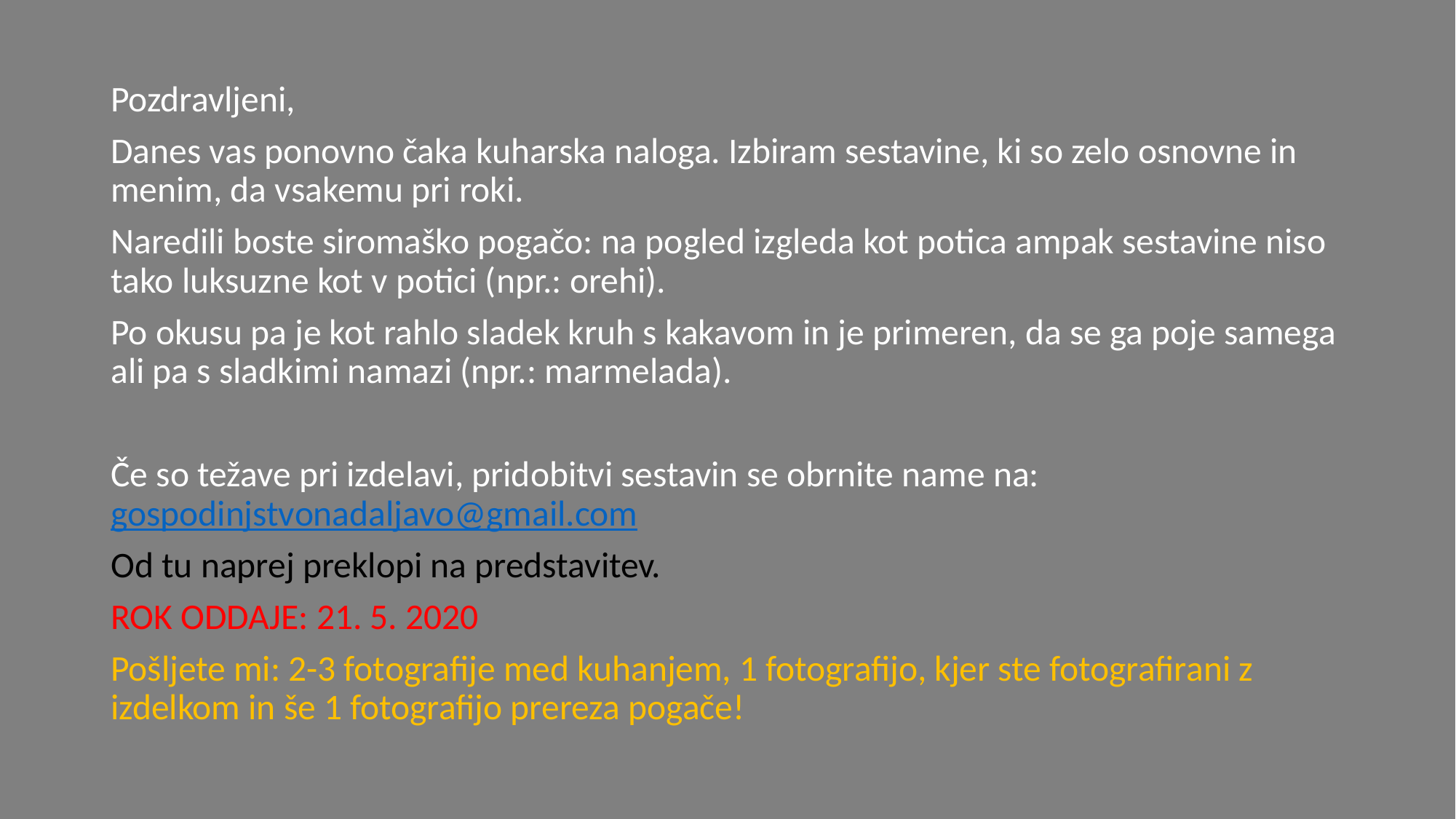

Pozdravljeni,
Danes vas ponovno čaka kuharska naloga. Izbiram sestavine, ki so zelo osnovne in menim, da vsakemu pri roki.
Naredili boste siromaško pogačo: na pogled izgleda kot potica ampak sestavine niso tako luksuzne kot v potici (npr.: orehi).
Po okusu pa je kot rahlo sladek kruh s kakavom in je primeren, da se ga poje samega ali pa s sladkimi namazi (npr.: marmelada).

Če so težave pri izdelavi, pridobitvi sestavin se obrnite name na: gospodinjstvonadaljavo@gmail.com
Od tu naprej preklopi na predstavitev.
ROK ODDAJE: 21. 5. 2020
Pošljete mi: 2-3 fotografije med kuhanjem, 1 fotografijo, kjer ste fotografirani z izdelkom in še 1 fotografijo prereza pogače!